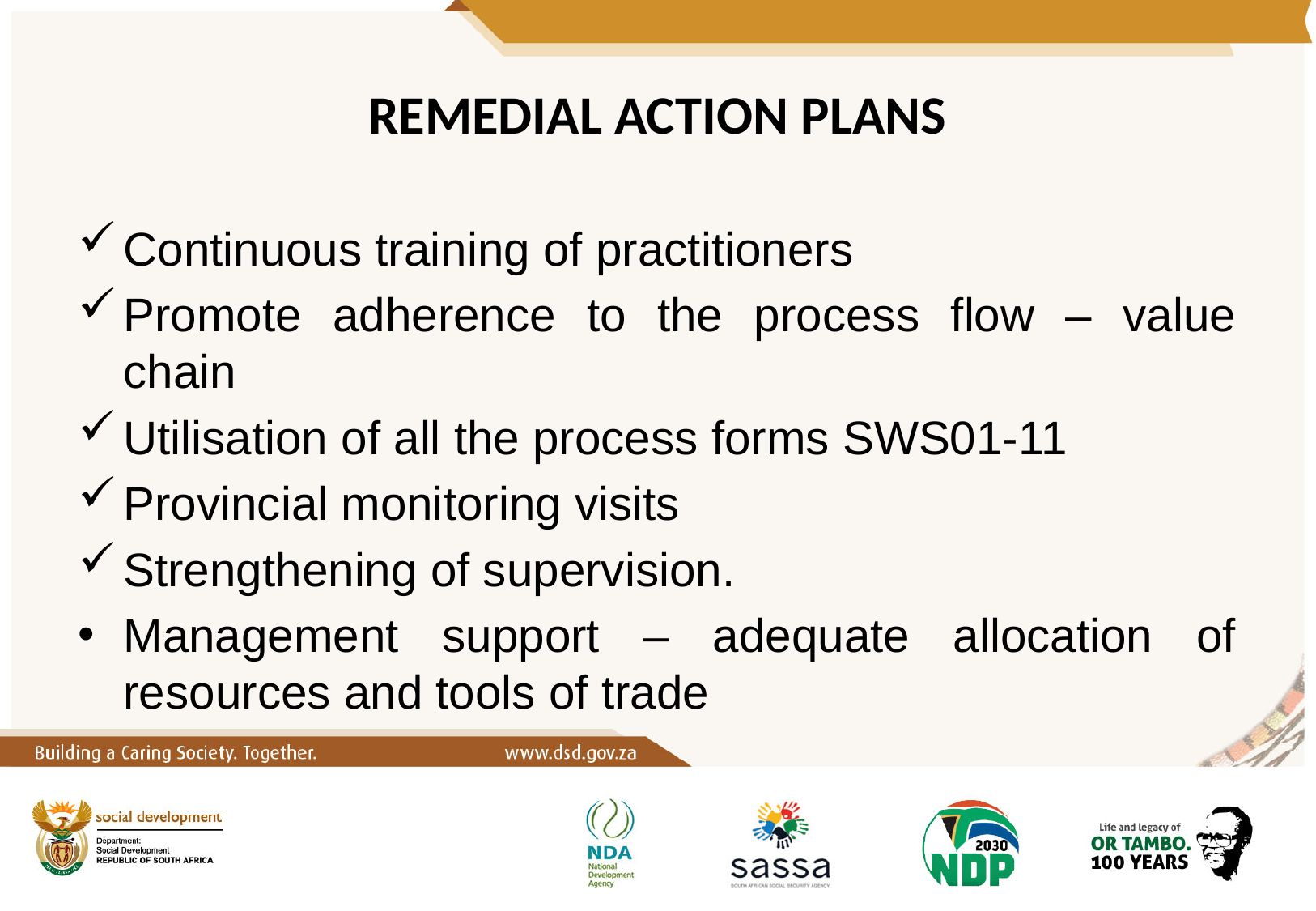

# REMEDIAL ACTION PLANS
Continuous training of practitioners
Promote adherence to the process flow – value chain
Utilisation of all the process forms SWS01-11
Provincial monitoring visits
Strengthening of supervision.
Management support – adequate allocation of resources and tools of trade